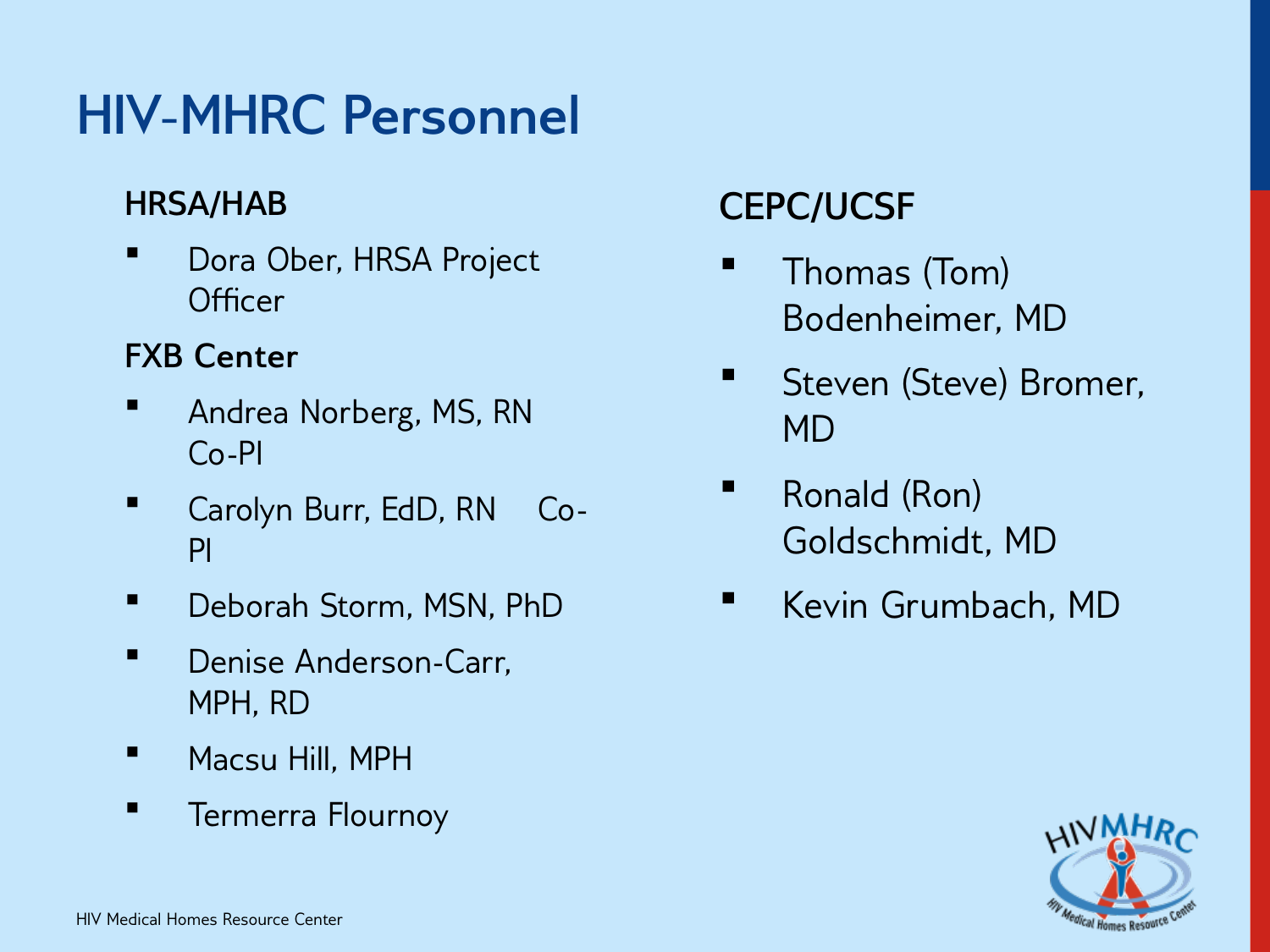

# HIV-MHRC Personnel
HRSA/HAB
Dora Ober, HRSA Project Officer
FXB Center
Andrea Norberg, MS, RN  Co-PI
Carolyn Burr, EdD, RN    Co-PI
Deborah Storm, MSN, PhD
Denise Anderson-Carr, MPH, RD
Macsu Hill, MPH
Termerra Flournoy

CEPC/UCSF
Thomas (Tom) Bodenheimer, MD
Steven (Steve) Bromer, MD
Ronald (Ron) Goldschmidt, MD
Kevin Grumbach, MD

HIV Medical Homes Resource Center